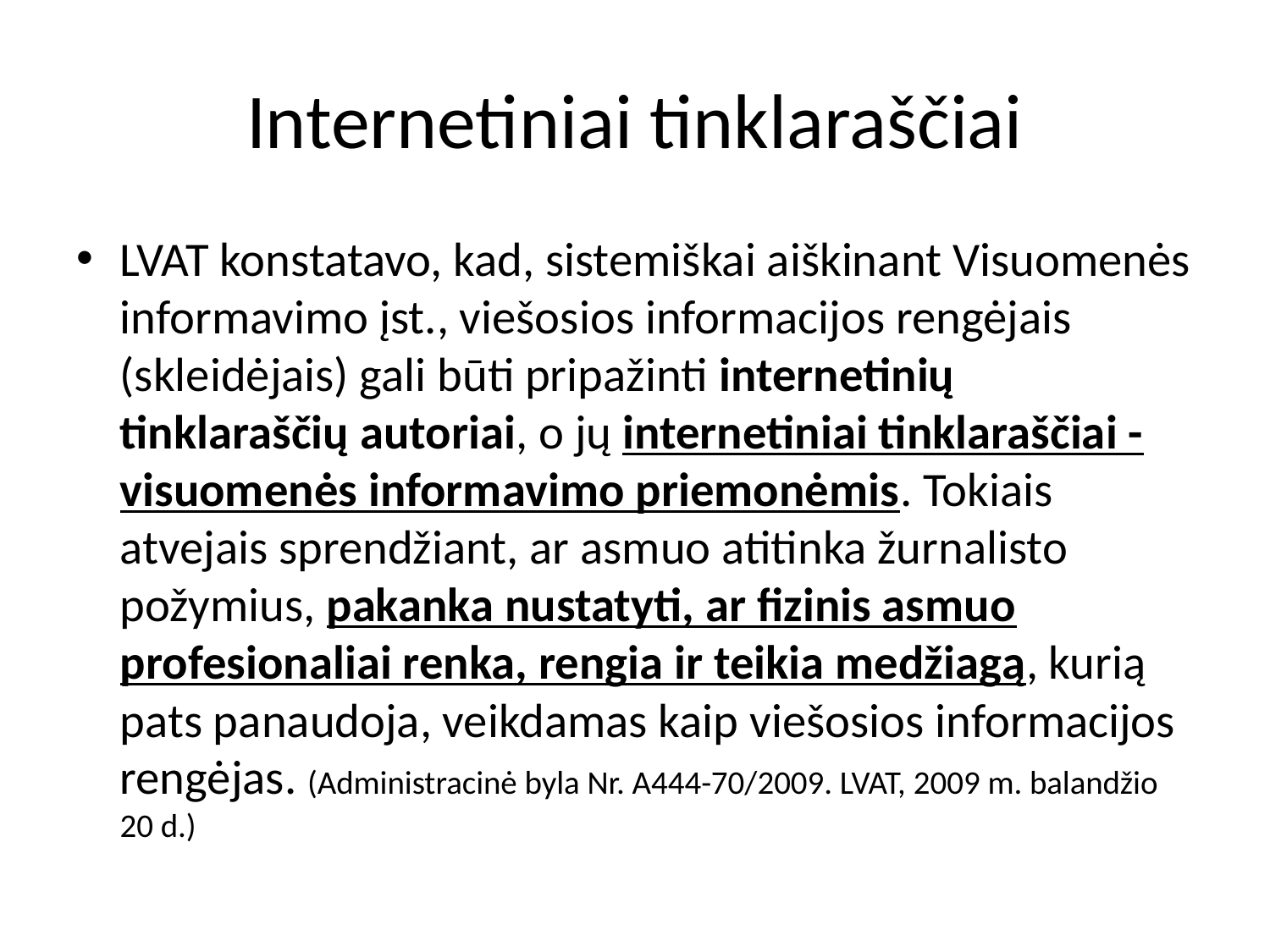

# Internetiniai tinklaraščiai
LVAT konstatavo, kad, sistemiškai aiškinant Visuomenės informavimo įst., viešosios informacijos rengėjais (skleidėjais) gali būti pripažinti internetinių tinklaraščių autoriai, o jų internetiniai tinklaraščiai - visuomenės informavimo priemonėmis. Tokiais atvejais sprendžiant, ar asmuo atitinka žurnalisto požymius, pakanka nustatyti, ar fizinis asmuo profesionaliai renka, rengia ir teikia medžiagą, kurią pats panaudoja, veikdamas kaip viešosios informacijos rengėjas. (Administracinė byla Nr. A444-70/2009. LVAT, 2009 m. balandžio 20 d.)